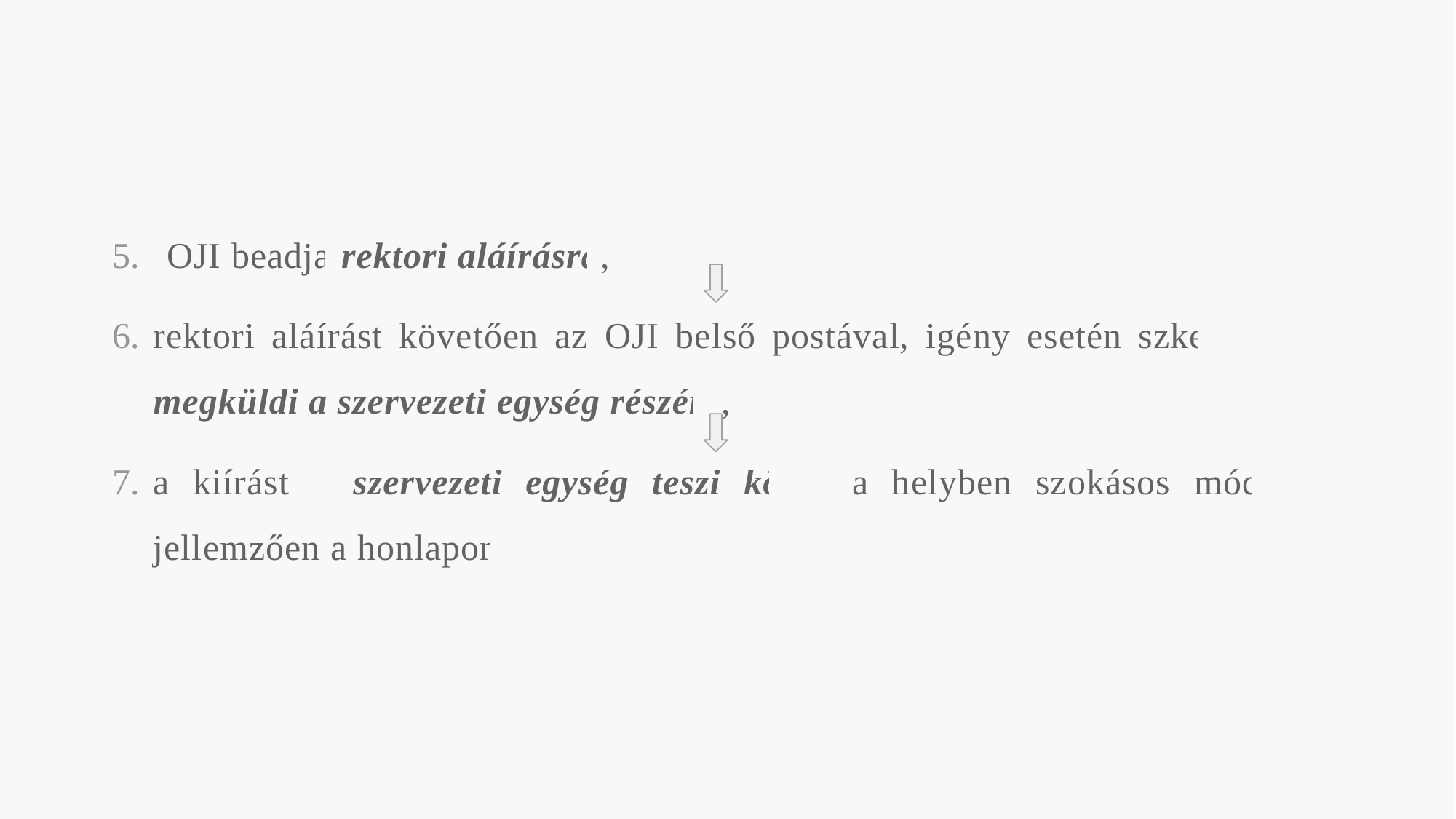

#
OJI beadja rektori aláírásra,
rektori aláírást követően az OJI belső postával, igény esetén szkennelve megküldi a szervezeti egység részére,
a kiírást a szervezeti egység teszi közzé a helyben szokásos módon, jellemzően a honlapon.